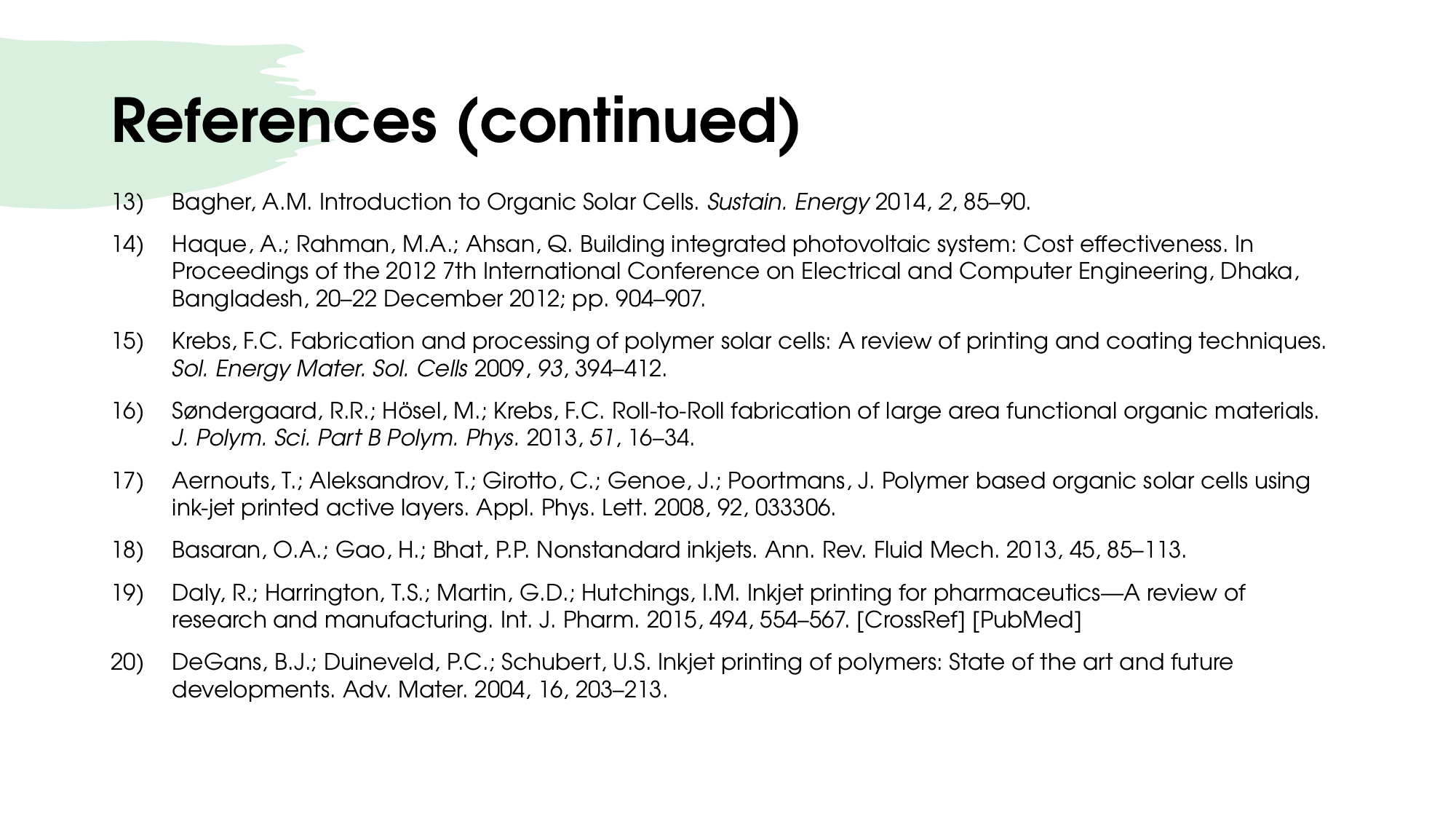

# References (continued)
Bagher, A.M. Introduction to Organic Solar Cells. Sustain. Energy 2014, 2, 85–90.
Haque, A.; Rahman, M.A.; Ahsan, Q. Building integrated photovoltaic system: Cost effectiveness. In Proceedings of the 2012 7th International Conference on Electrical and Computer Engineering, Dhaka, Bangladesh, 20–22 December 2012; pp. 904–907.
Krebs, F.C. Fabrication and processing of polymer solar cells: A review of printing and coating techniques. Sol. Energy Mater. Sol. Cells 2009, 93, 394–412.
Søndergaard, R.R.; Hösel, M.; Krebs, F.C. Roll-to-Roll fabrication of large area functional organic materials. J. Polym. Sci. Part B Polym. Phys. 2013, 51, 16–34.
Aernouts, T.; Aleksandrov, T.; Girotto, C.; Genoe, J.; Poortmans, J. Polymer based organic solar cells using ink-jet printed active layers. Appl. Phys. Lett. 2008, 92, 033306.
Basaran, O.A.; Gao, H.; Bhat, P.P. Nonstandard inkjets. Ann. Rev. Fluid Mech. 2013, 45, 85–113.
Daly, R.; Harrington, T.S.; Martin, G.D.; Hutchings, I.M. Inkjet printing for pharmaceutics—A review of research and manufacturing. Int. J. Pharm. 2015, 494, 554–567. [CrossRef] [PubMed]
DeGans, B.J.; Duineveld, P.C.; Schubert, U.S. Inkjet printing of polymers: State of the art and future developments. Adv. Mater. 2004, 16, 203–213.